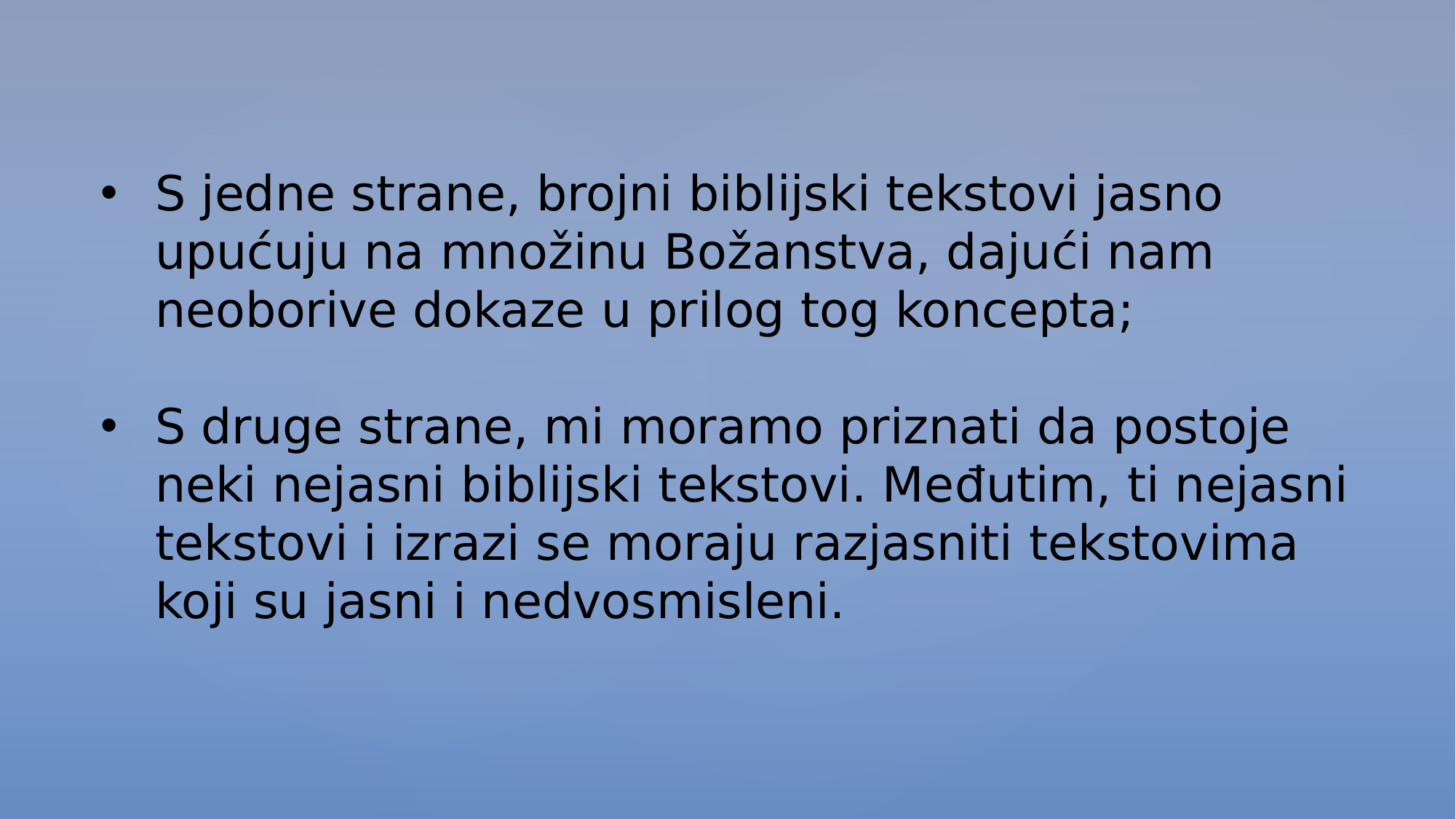

S jedne strane, brojni biblijski tekstovi jasno upućuju na množinu Božanstva, dajući nam neoborive dokaze u prilog tog koncepta;

S druge strane, mi moramo priznati da postoje neki nejasni biblijski tekstovi. Međutim, ti nejasni tekstovi i izrazi se moraju razjasniti tekstovima koji su jasni i nedvosmisleni.